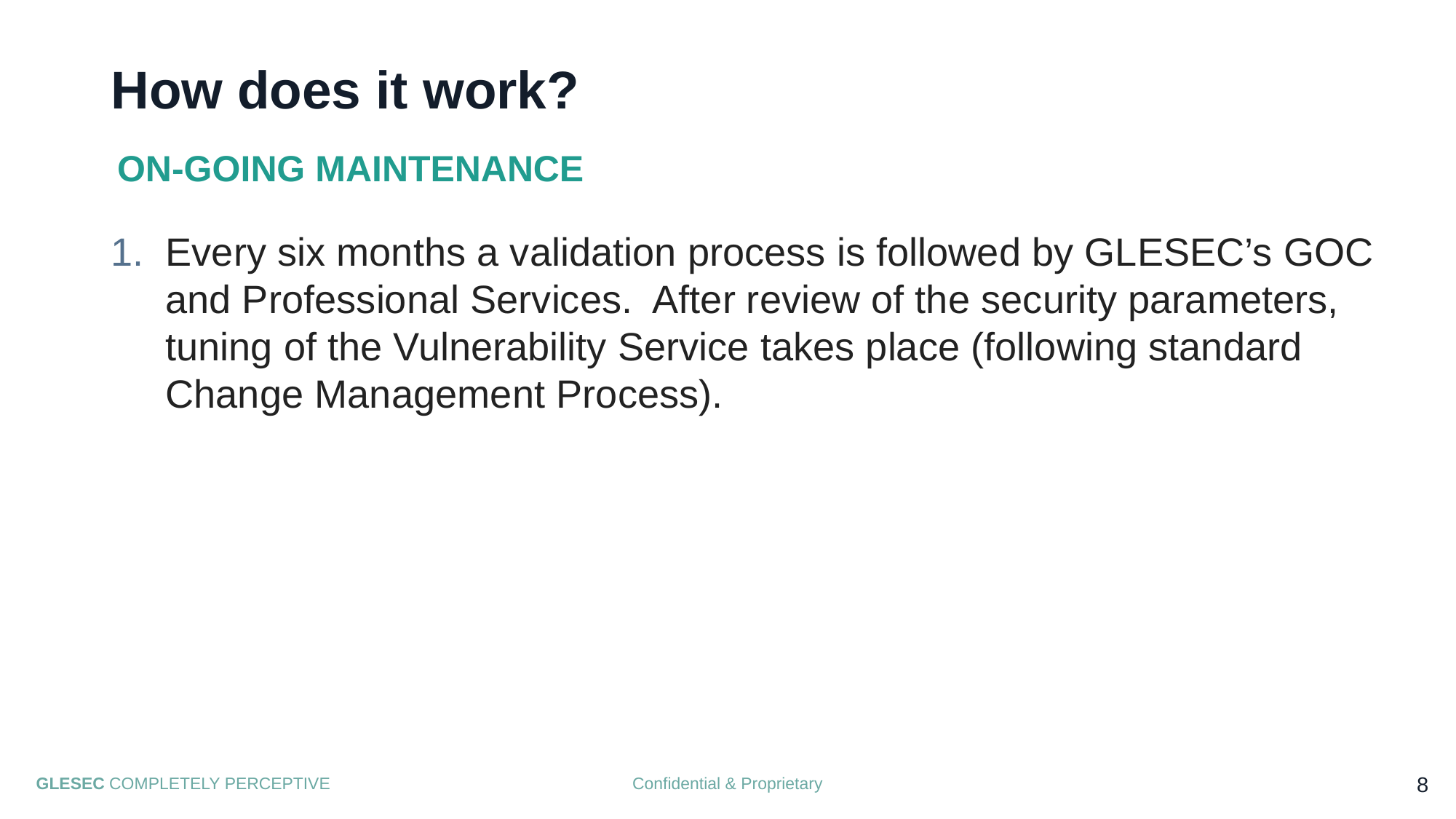

# How does it work?
ON-GOING MAINTENANCE
Every six months a validation process is followed by GLESEC’s GOC and Professional Services.  After review of the security parameters, tuning of the Vulnerability Service takes place (following standard Change Management Process).

8